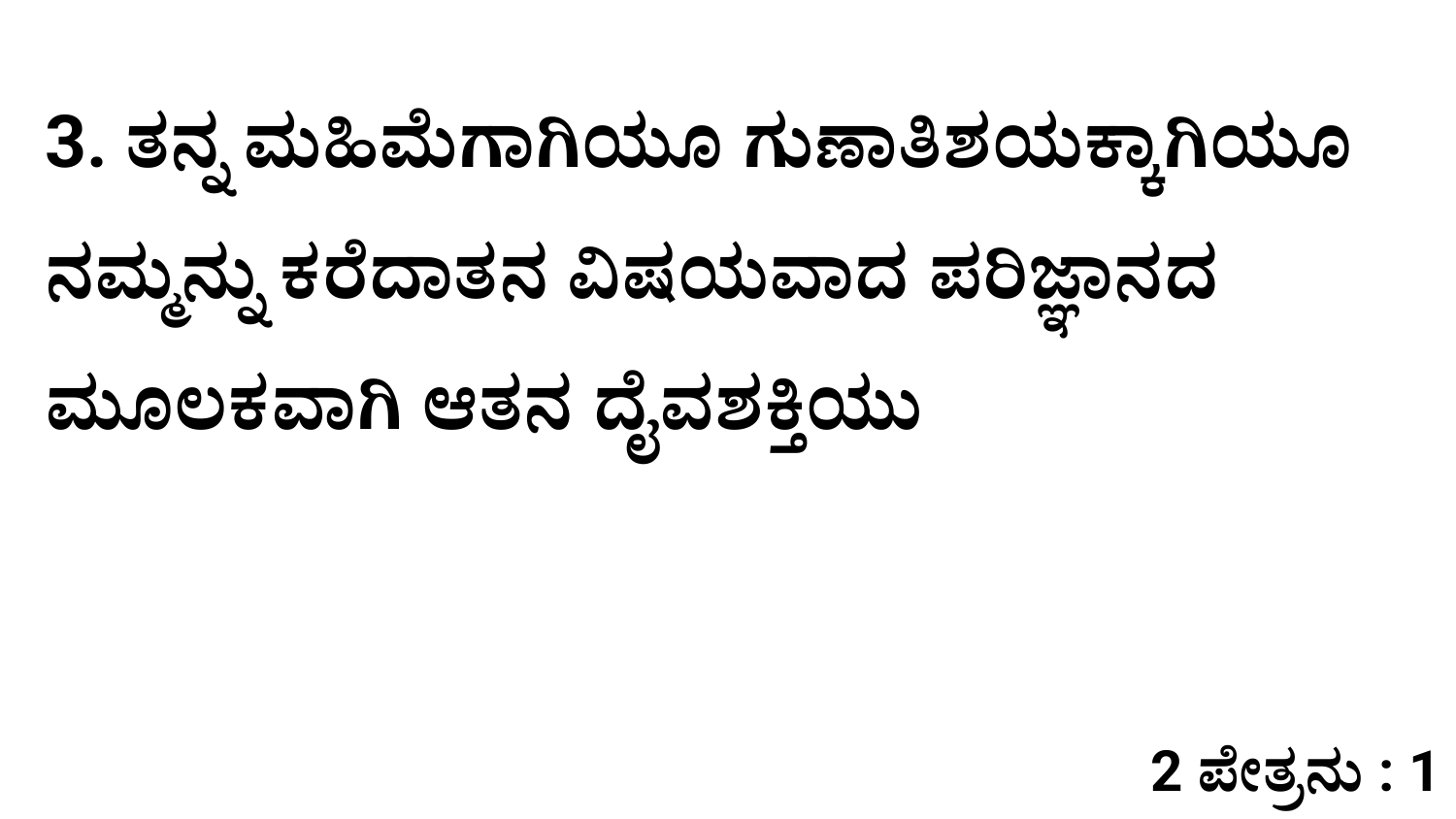

3. ತನ್ನ ಮಹಿಮೆಗಾಗಿಯೂ ಗುಣಾತಿಶಯಕ್ಕಾಗಿಯೂ ನಮ್ಮನ್ನು ಕರೆದಾತನ ವಿಷಯವಾದ ಪರಿಜ್ಞಾನದ ಮೂಲಕವಾಗಿ ಆತನ ದೈವಶಕ್ತಿಯು
2 ಪೇತ್ರನು : 1